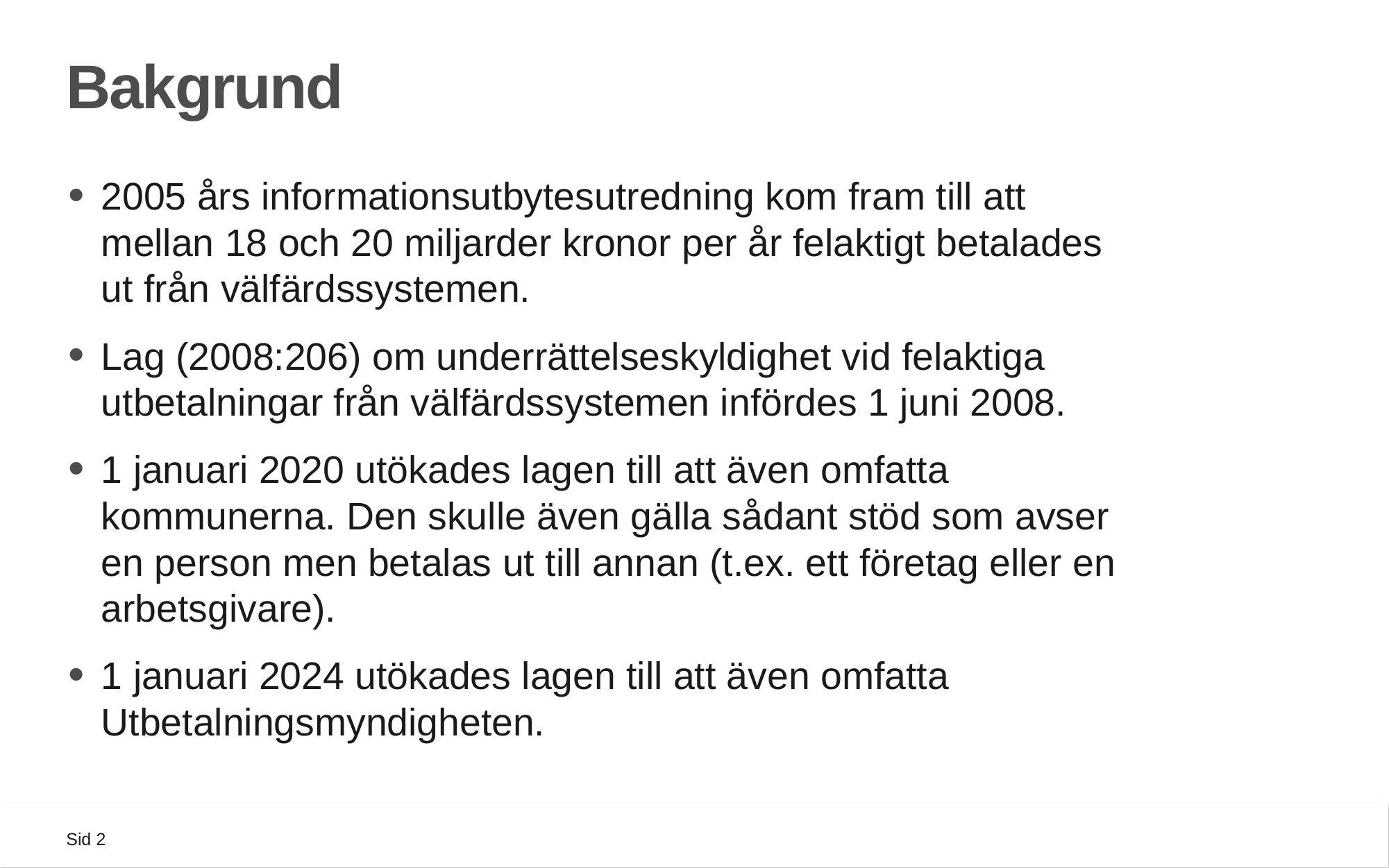

# Bakgrund
2005 års informationsutbytesutredning kom fram till att
mellan 18 och 20 miljarder kronor per år felaktigt betalades
ut från välfärdssystemen.
Lag (2008:206) om underrättelseskyldighet vid felaktiga utbetalningar från välfärdssystemen infördes 1 juni 2008.
1 januari 2020 utökades lagen till att även omfatta kommunerna. Den skulle även gälla sådant stöd som avser en person men betalas ut till annan (t.ex. ett företag eller en arbetsgivare).
1 januari 2024 utökades lagen till att även omfatta Utbetalningsmyndigheten.